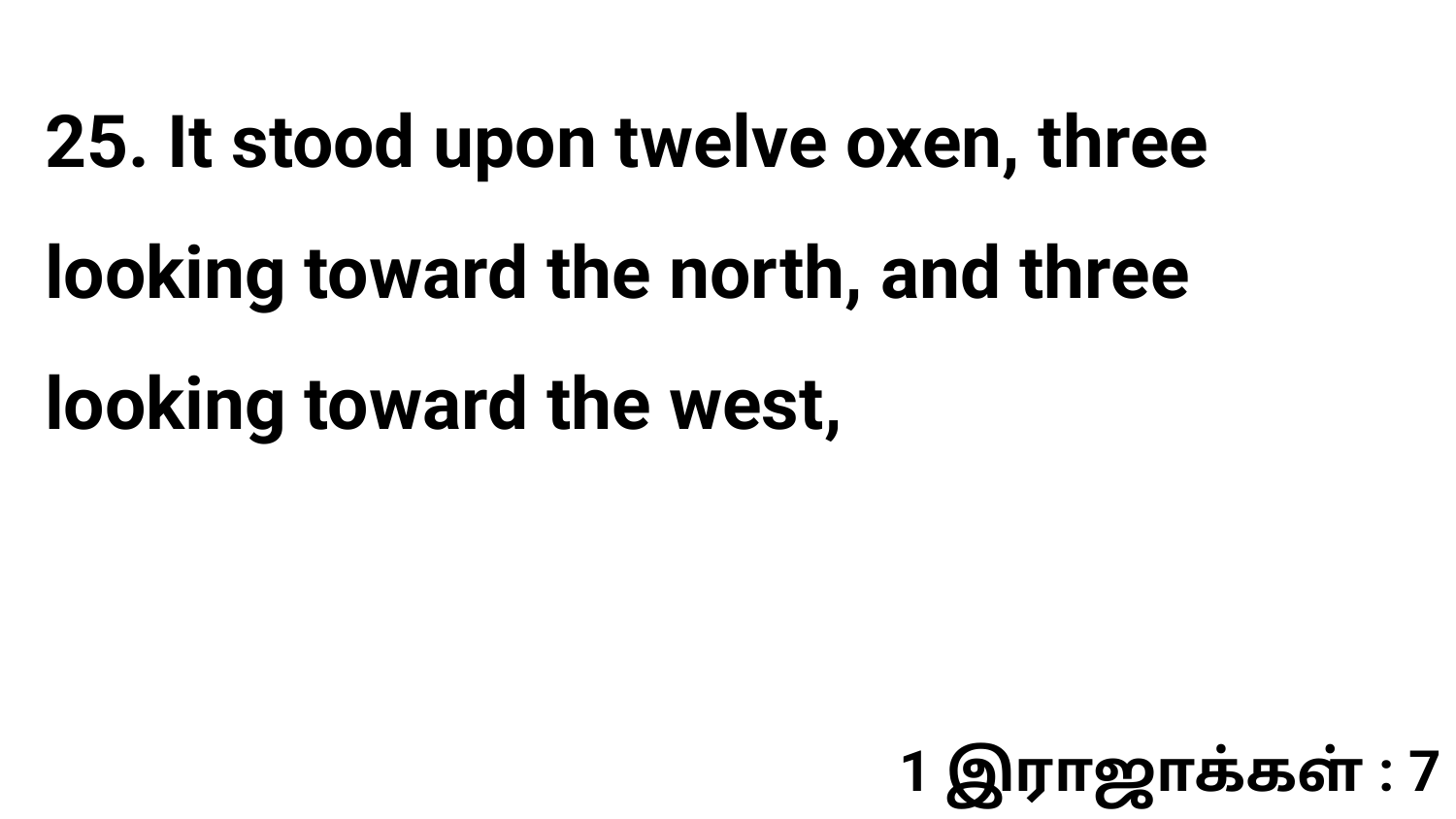

25. It stood upon twelve oxen, three looking toward the north, and three looking toward the west,
1 இராஜாக்கள் : 7